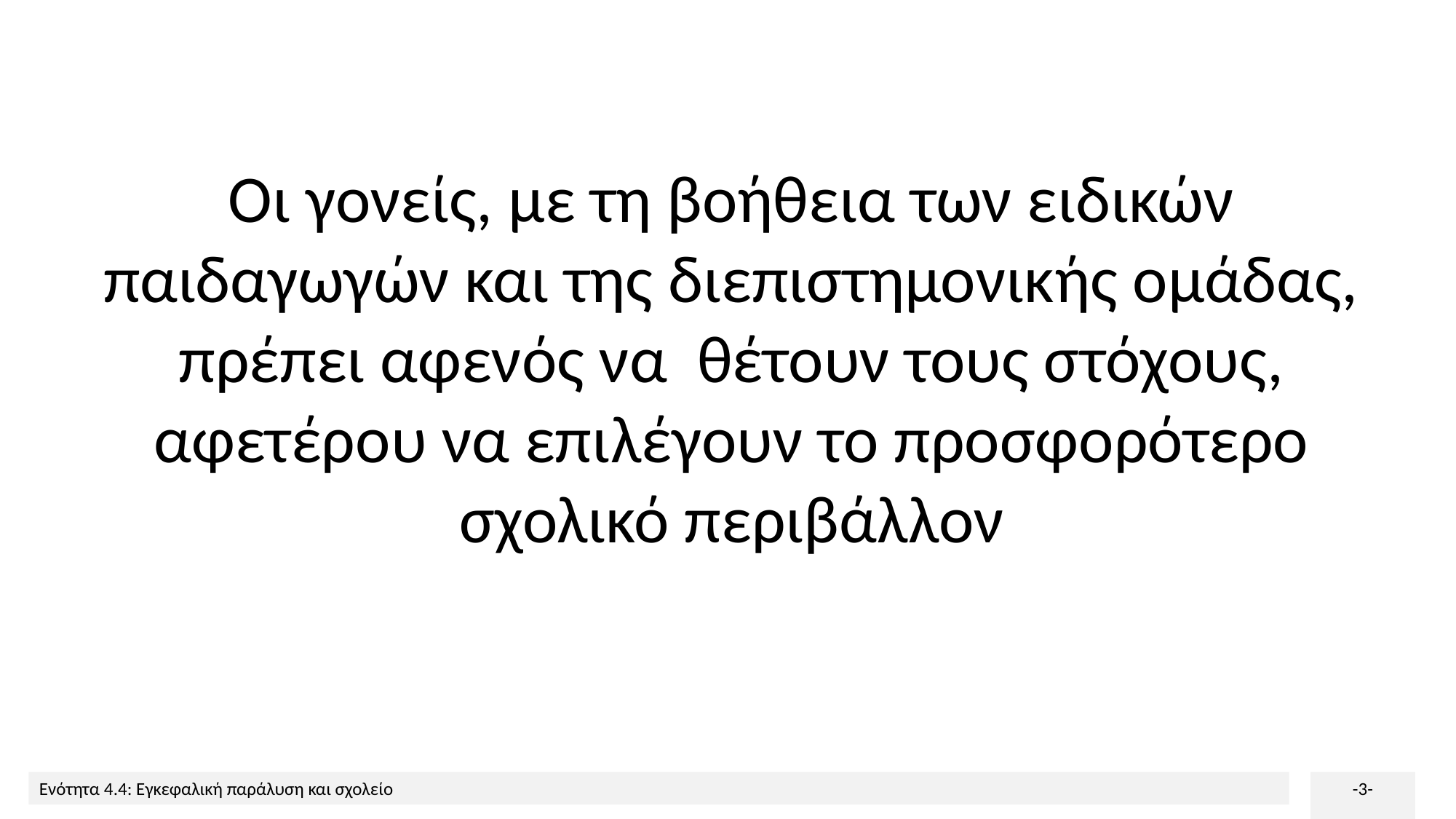

# Οι γονείς, με τη βοήθεια των ειδικών παιδαγωγών και της διεπιστημονικής ομάδας, πρέπει αφενός να  θέτουν τους στόχους, αφετέρου να επιλέγουν το προσφορότερο σχολικό περιβάλλον